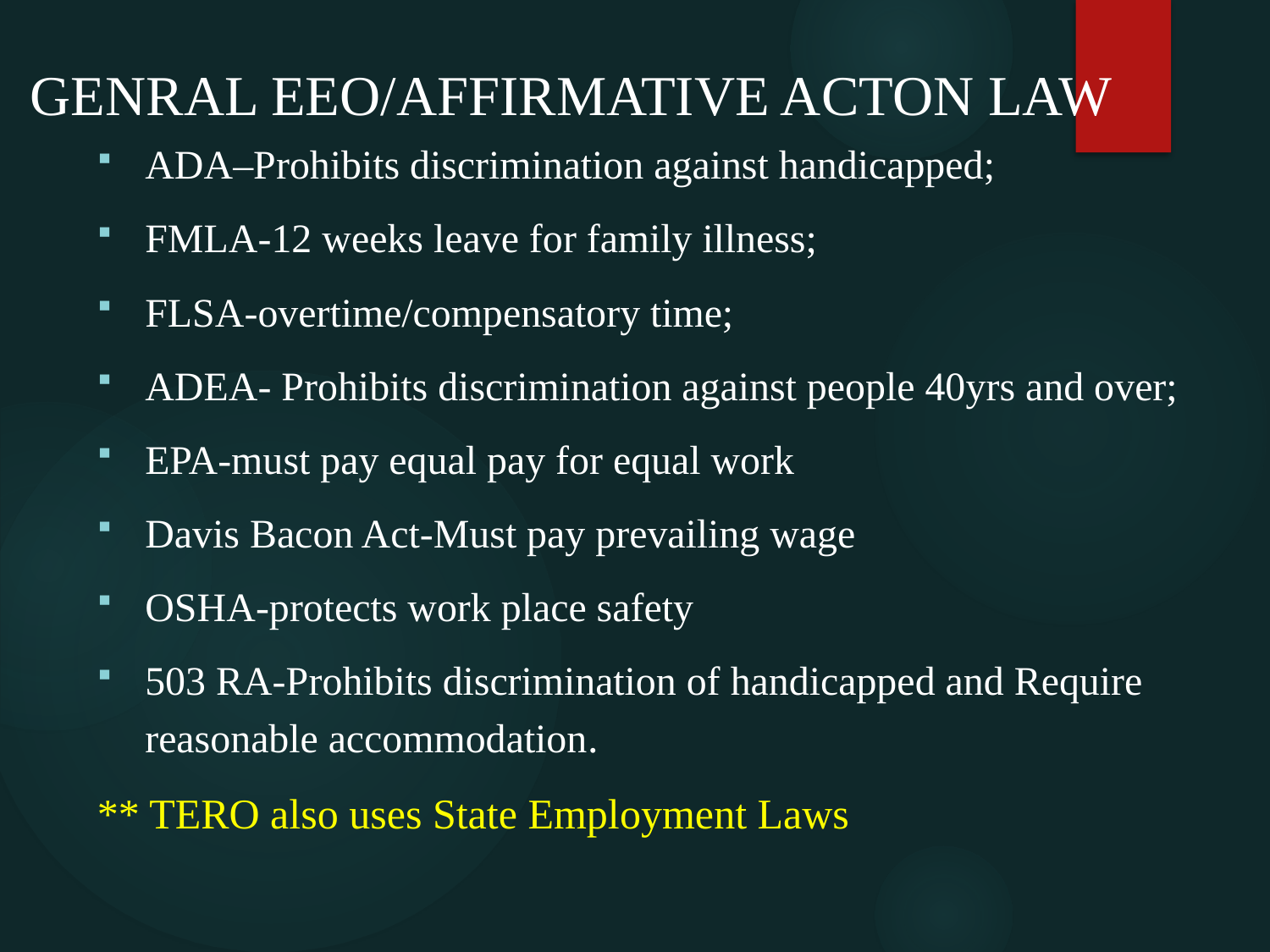

GENRAL EEO/AFFIRMATIVE ACTON LAW
ADA–Prohibits discrimination against handicapped;
FMLA-12 weeks leave for family illness;
FLSA-overtime/compensatory time;
ADEA- Prohibits discrimination against people 40yrs and over;
EPA-must pay equal pay for equal work
Davis Bacon Act-Must pay prevailing wage
OSHA-protects work place safety
503 RA-Prohibits discrimination of handicapped and Require reasonable accommodation.
** TERO also uses State Employment Laws